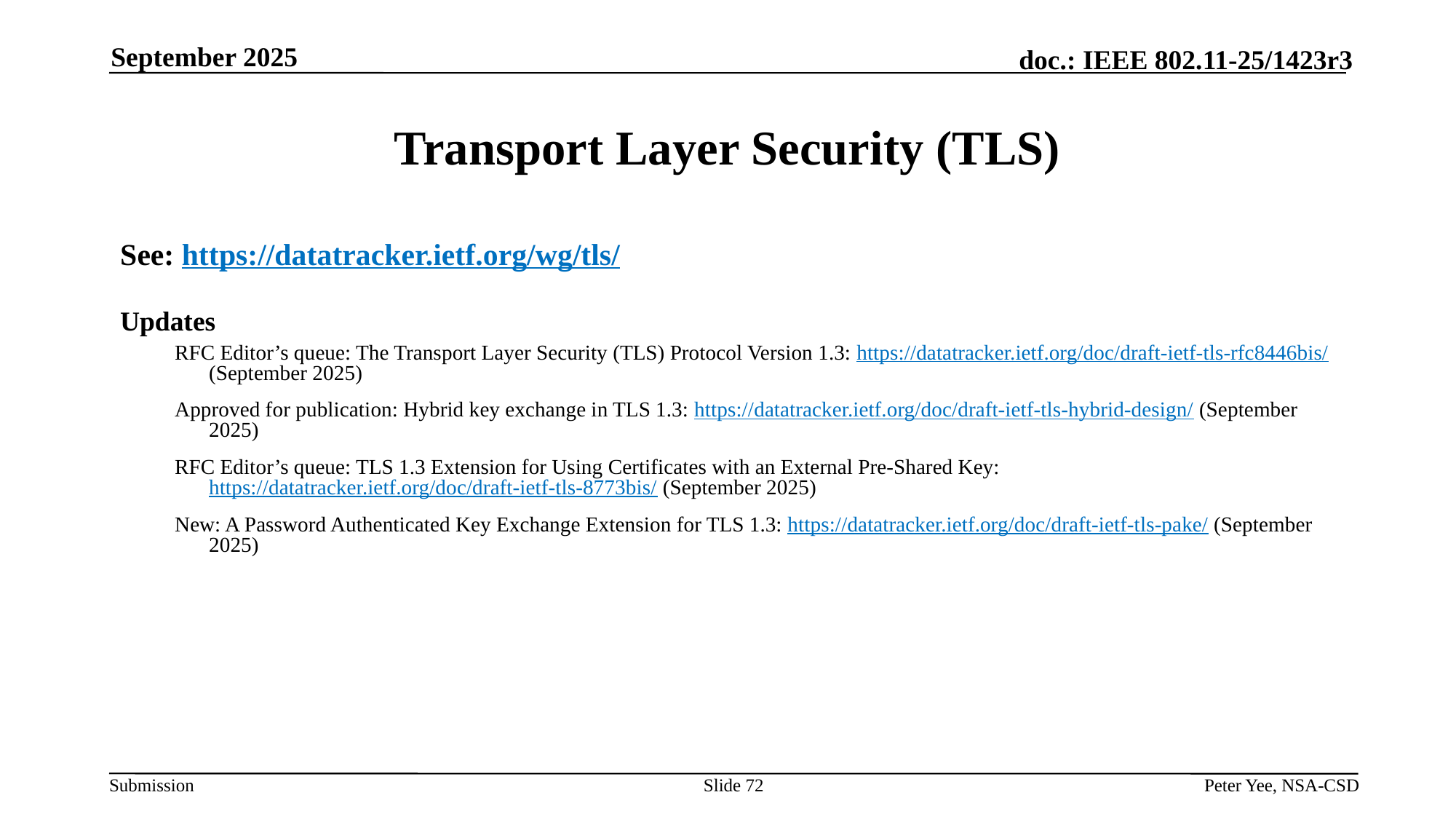

September 2025
# Transport Layer Security (TLS)
See: https://datatracker.ietf.org/wg/tls/

Updates
RFC Editor’s queue: The Transport Layer Security (TLS) Protocol Version 1.3: https://datatracker.ietf.org/doc/draft-ietf-tls-rfc8446bis/ (September 2025)
Approved for publication: Hybrid key exchange in TLS 1.3: https://datatracker.ietf.org/doc/draft-ietf-tls-hybrid-design/ (September 2025)
RFC Editor’s queue: TLS 1.3 Extension for Using Certificates with an External Pre-Shared Key: https://datatracker.ietf.org/doc/draft-ietf-tls-8773bis/ (September 2025)
New: A Password Authenticated Key Exchange Extension for TLS 1.3: https://datatracker.ietf.org/doc/draft-ietf-tls-pake/ (September 2025)
Slide 72
Peter Yee, NSA-CSD